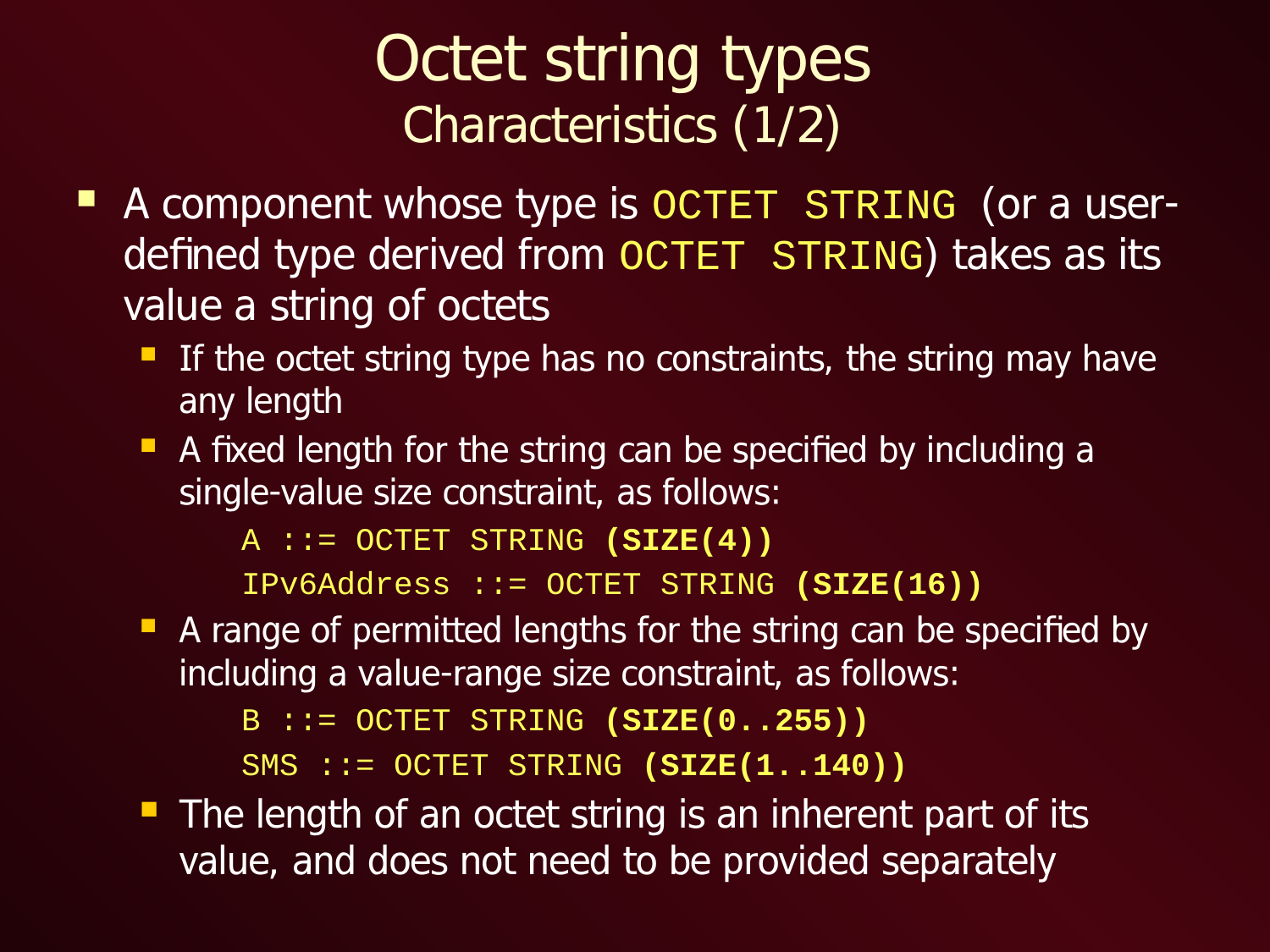

# Octet string types Characteristics (1/2)
A component whose type is OCTET STRING (or a user-defined type derived from OCTET STRING) takes as its value a string of octets
If the octet string type has no constraints, the string may have any length
A fixed length for the string can be specified by including a single-value size constraint, as follows:
  A ::= OCTET STRING (SIZE(4))
  IPv6Address ::= OCTET STRING (SIZE(16))
A range of permitted lengths for the string can be specified by including a value-range size constraint, as follows:
  B ::= OCTET STRING (SIZE(0..255))
  SMS ::= OCTET STRING (SIZE(1..140))
The length of an octet string is an inherent part of its value, and does not need to be provided separately